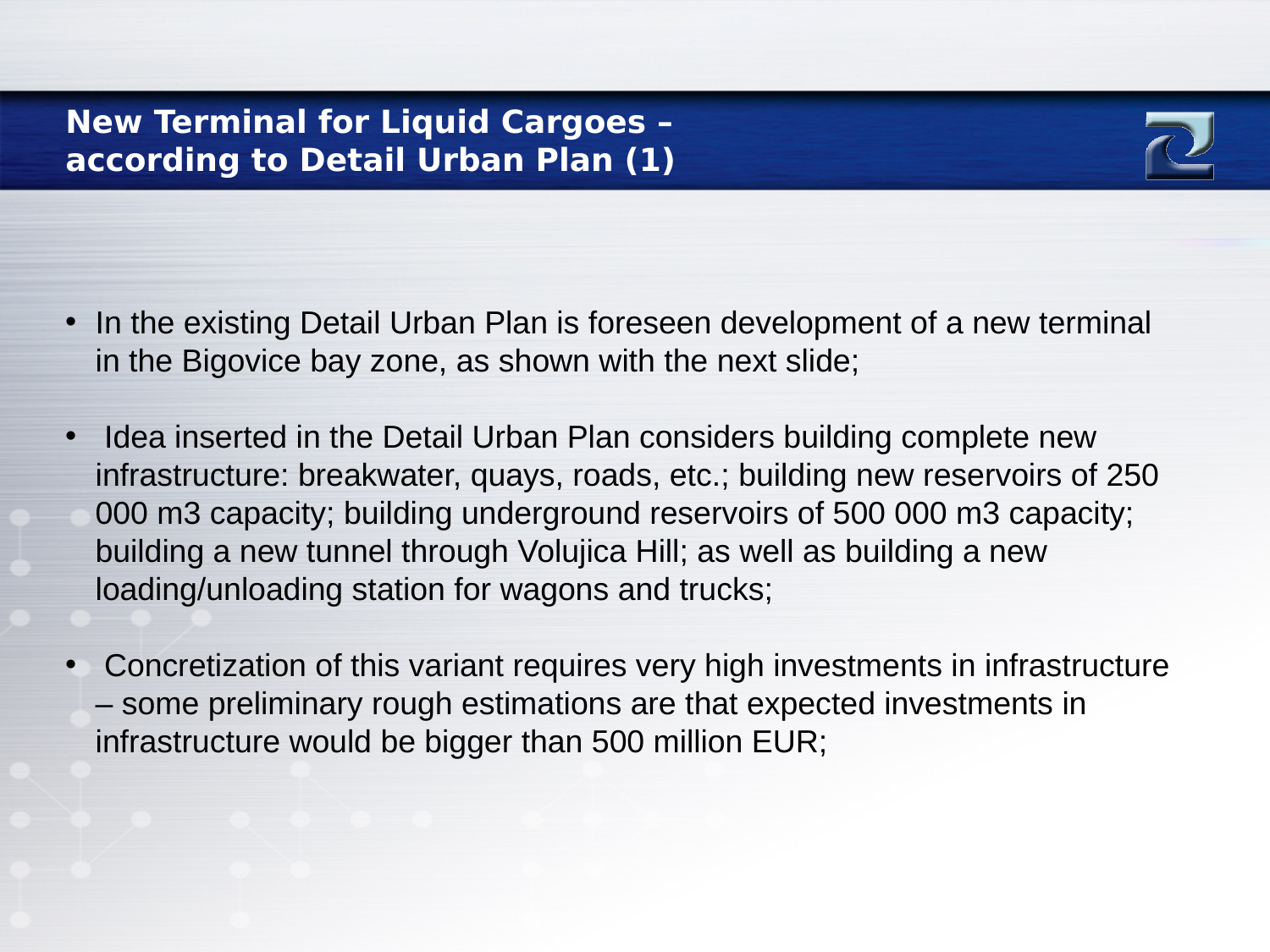

New Terminal for Liquid Cargoes –
according to Detail Urban Plan (1)
In the existing Detail Urban Plan is foreseen development of a new terminal in the Bigovice bay zone, as shown with the next slide;

 Idea inserted in the Detail Urban Plan considers building complete new infrastructure: breakwater, quays, roads, etc.; building new reservoirs of 250 000 m3 capacity; building underground reservoirs of 500 000 m3 capacity; building a new tunnel through Volujica Hill; as well as building a new loading/unloading station for wagons and trucks;

 Concretization of this variant requires very high investments in infrastructure – some preliminary rough estimations are that expected investments in infrastructure would be bigger than 500 million EUR;